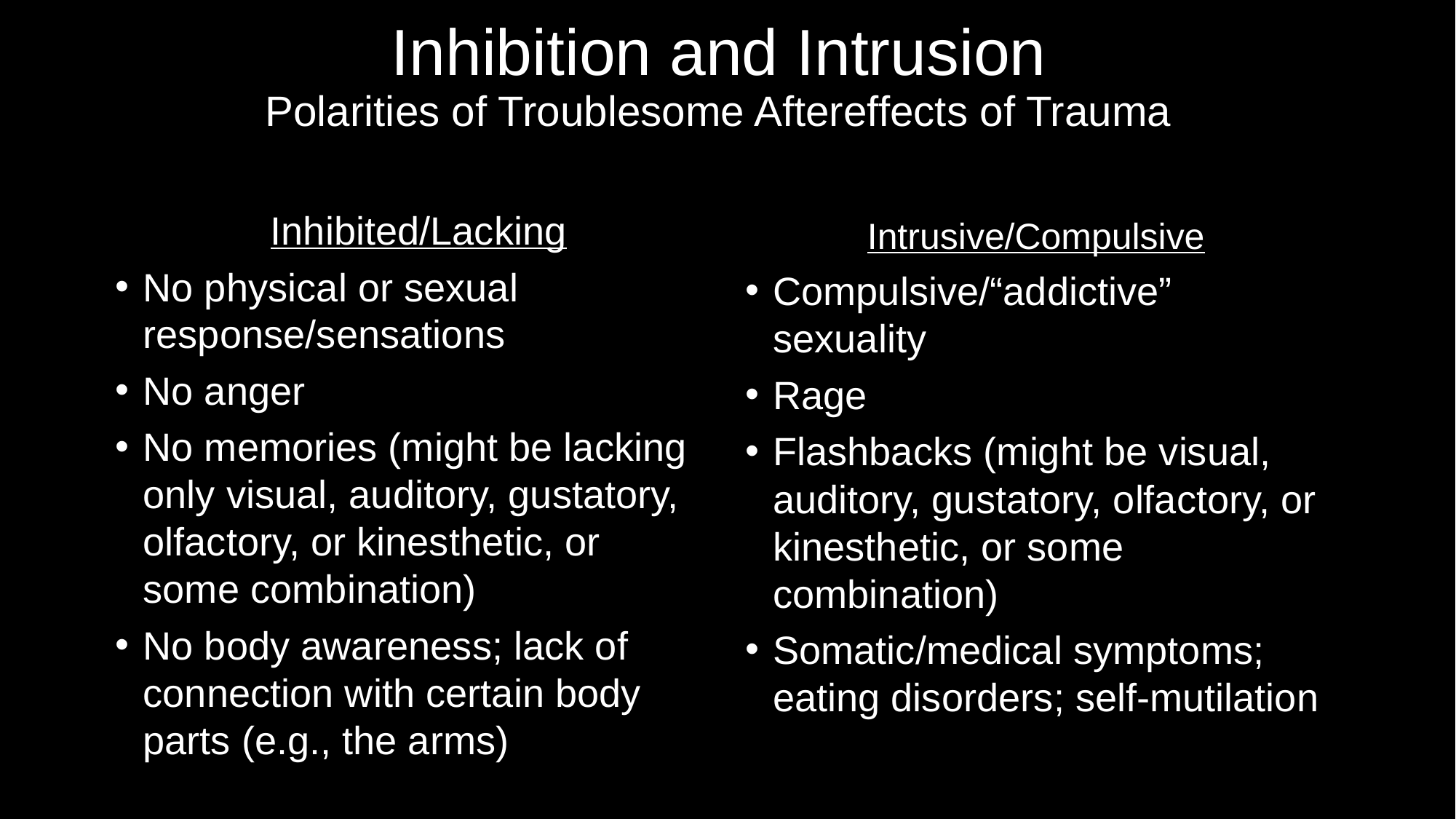

# Inhibition and Intrusion Polarities of Troublesome Aftereffects of Trauma
Inhibited/Lacking
No physical or sexual response/sensations
No anger
No memories (might be lacking only visual, auditory, gustatory, olfactory, or kinesthetic, or some combination)
No body awareness; lack of connection with certain body parts (e.g., the arms)
Intrusive/Compulsive
Compulsive/“addictive” sexuality
Rage
Flashbacks (might be visual, auditory, gustatory, olfactory, or kinesthetic, or some combination)
Somatic/medical symptoms; eating disorders; self-mutilation